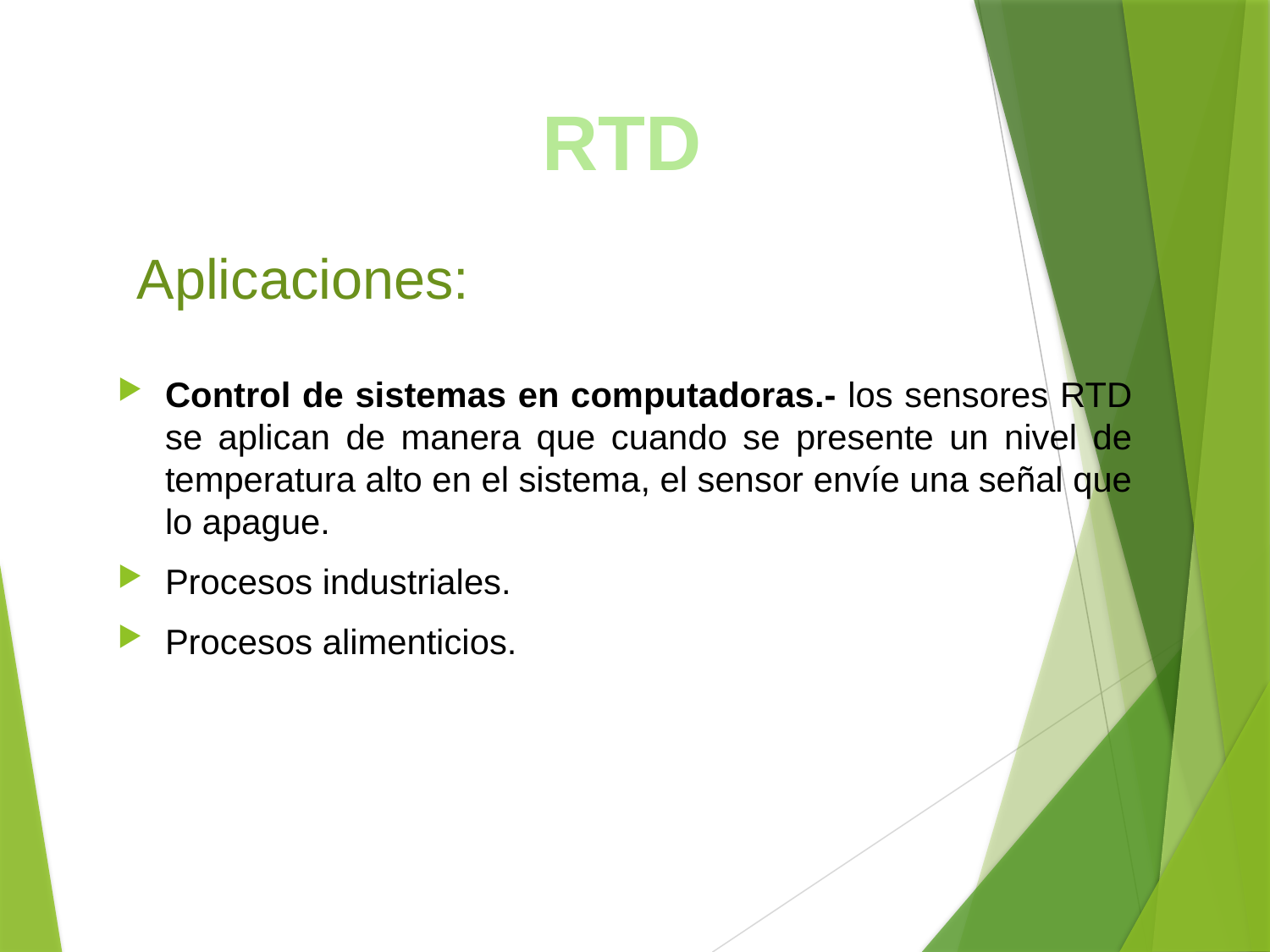

RTD
Aplicaciones:
Control de sistemas en computadoras.- los sensores RTD se aplican de manera que cuando se presente un nivel de temperatura alto en el sistema, el sensor envíe una señal que lo apague.
Procesos industriales.
Procesos alimenticios.